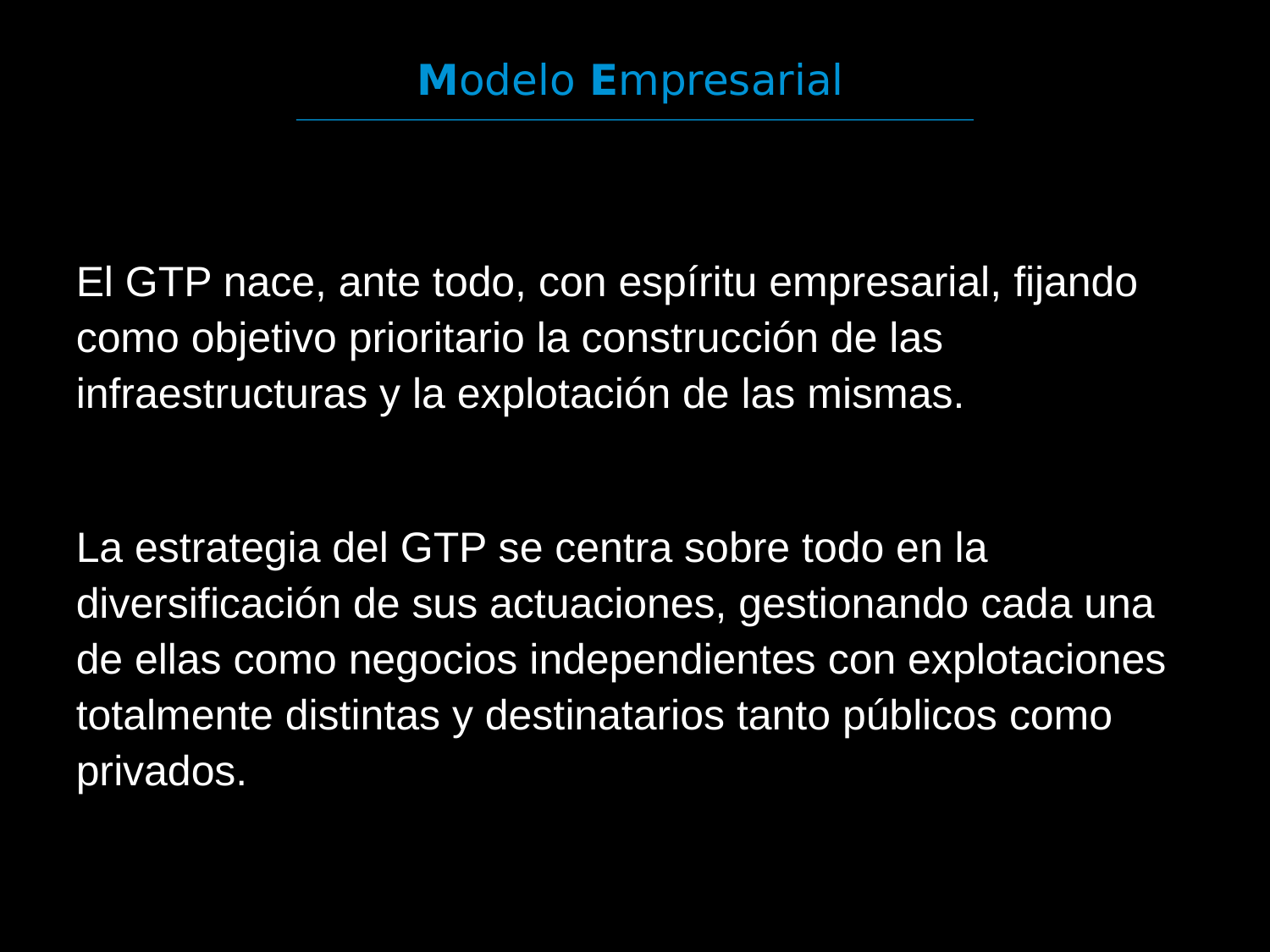

Modelo Empresarial

El GTP nace, ante todo, con espíritu empresarial, fijando como objetivo prioritario la construcción de las infraestructuras y la explotación de las mismas.

La estrategia del GTP se centra sobre todo en la diversificación de sus actuaciones, gestionando cada una de ellas como negocios independientes con explotaciones totalmente distintas y destinatarios tanto públicos como privados.